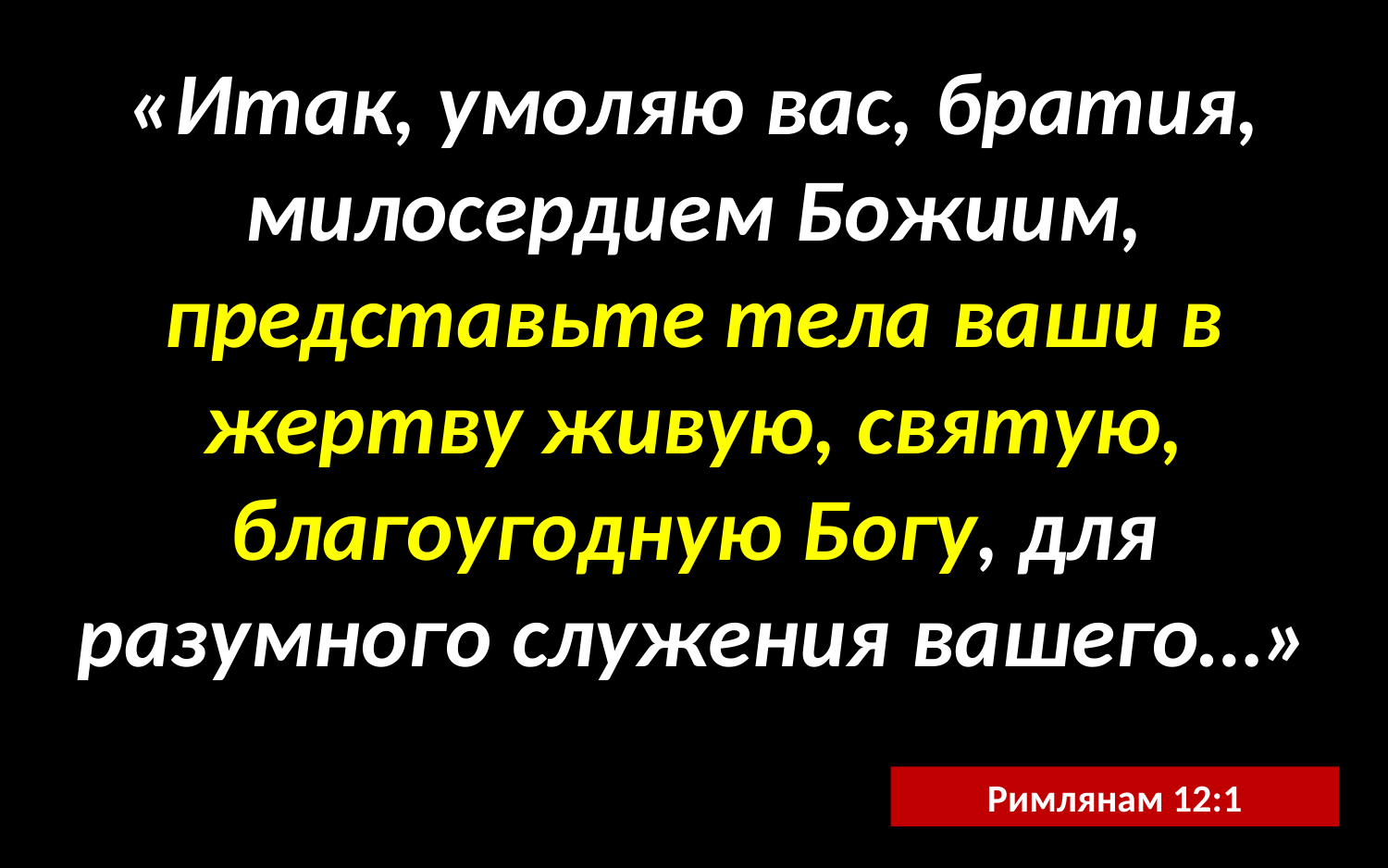

«Итак, умоляю вас, братия, милосердием Божиим, представьте тела ваши в жертву живую, святую, благоугодную Богу, для разумного служения вашего…»
Римлянам 12:1